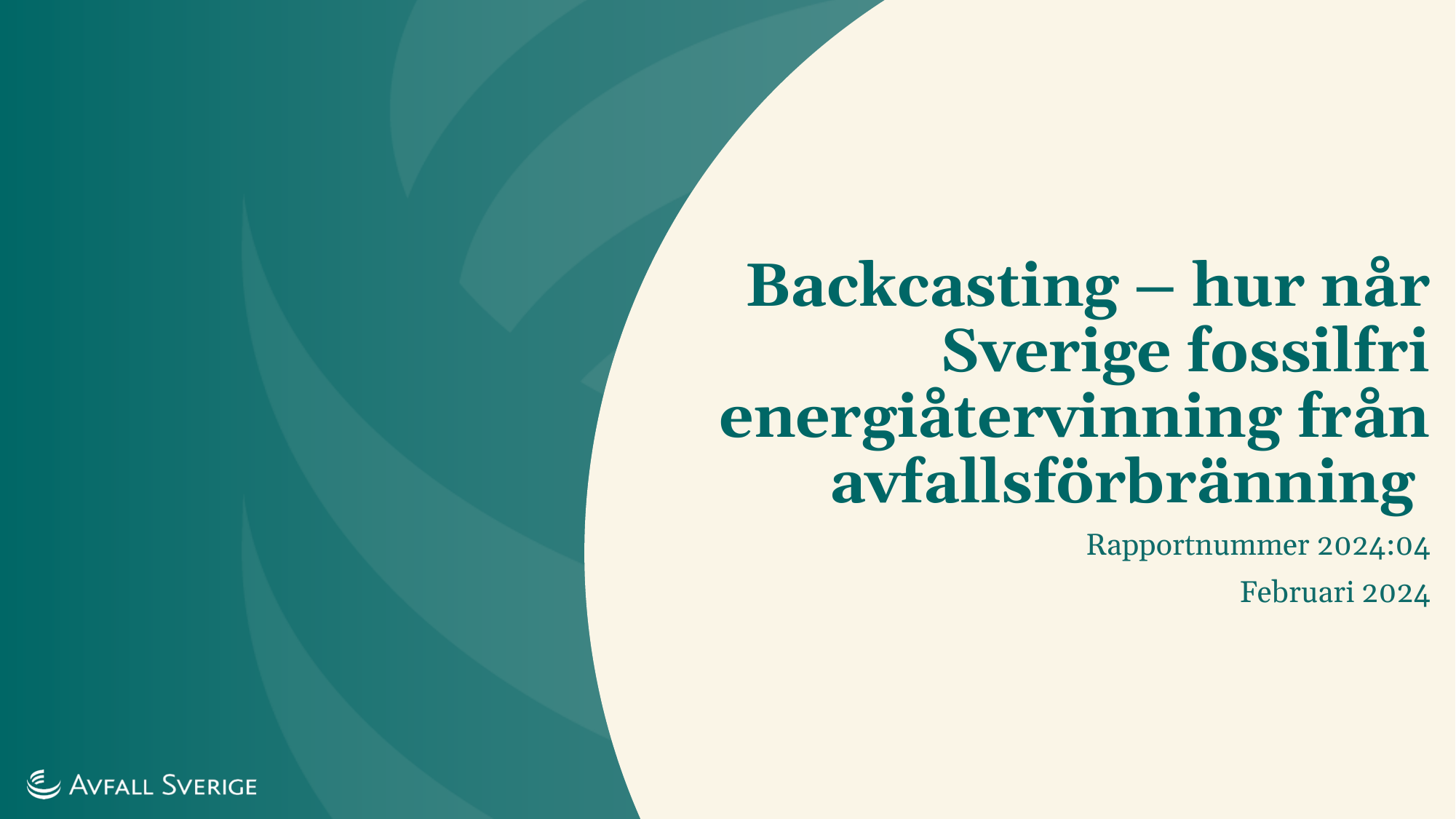

# Backcasting – hur når Sverige fossilfri energiåtervinning från avfallsförbränning
Rapportnummer 2024:04
Februari 2024